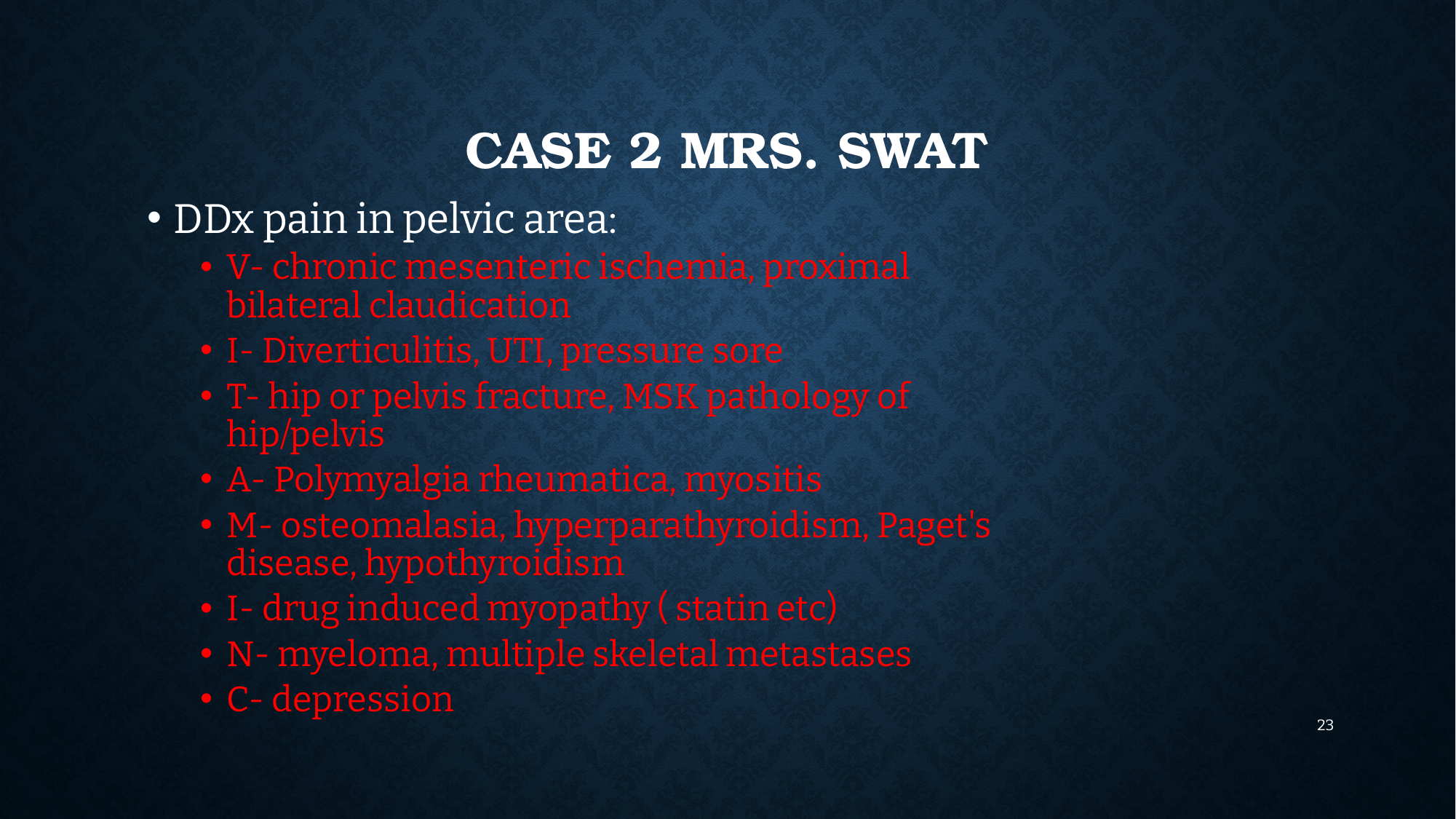

# Case 2 Mrs. Swat
DDx pain in pelvic area:
V- chronic mesenteric ischemia, proximal bilateral claudication
I- Diverticulitis, UTI, pressure sore
T- hip or pelvis fracture, MSK pathology of hip/pelvis
A- Polymyalgia rheumatica, myositis
M- osteomalasia, hyperparathyroidism, Paget's disease, hypothyroidism
I- drug induced myopathy ( statin etc)
N- myeloma, multiple skeletal metastases
C- depression
23